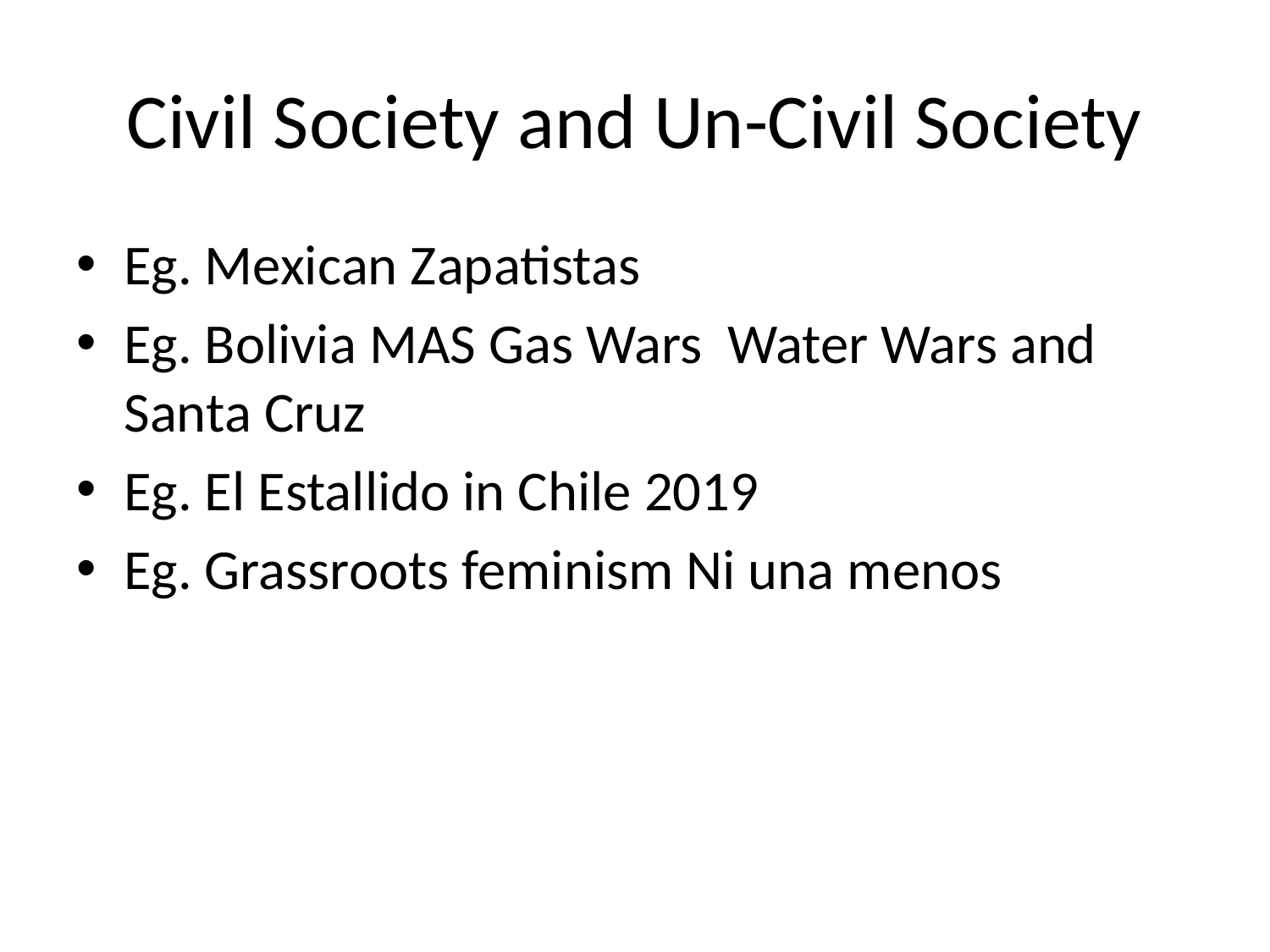

# Civil Society and Un-Civil Society
Eg. Mexican Zapatistas
Eg. Bolivia MAS Gas Wars  Water Wars and Santa Cruz
Eg. El Estallido in Chile 2019
Eg. Grassroots feminism Ni una menos